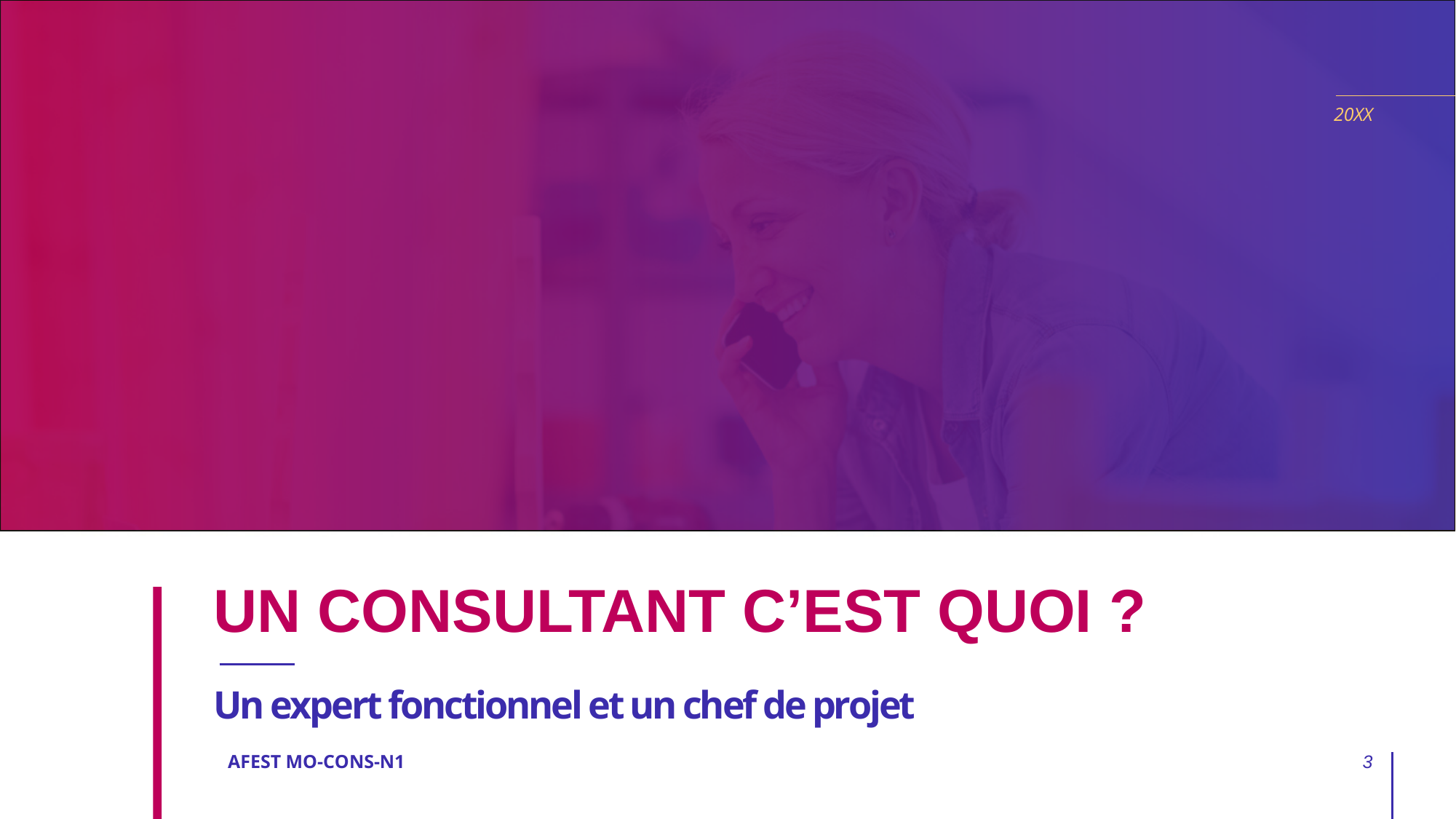

20XX
# UN CONSULTANT C’EST QUOI ?
Un expert fonctionnel et un chef de projet
AFEST MO-CONS-N1
3